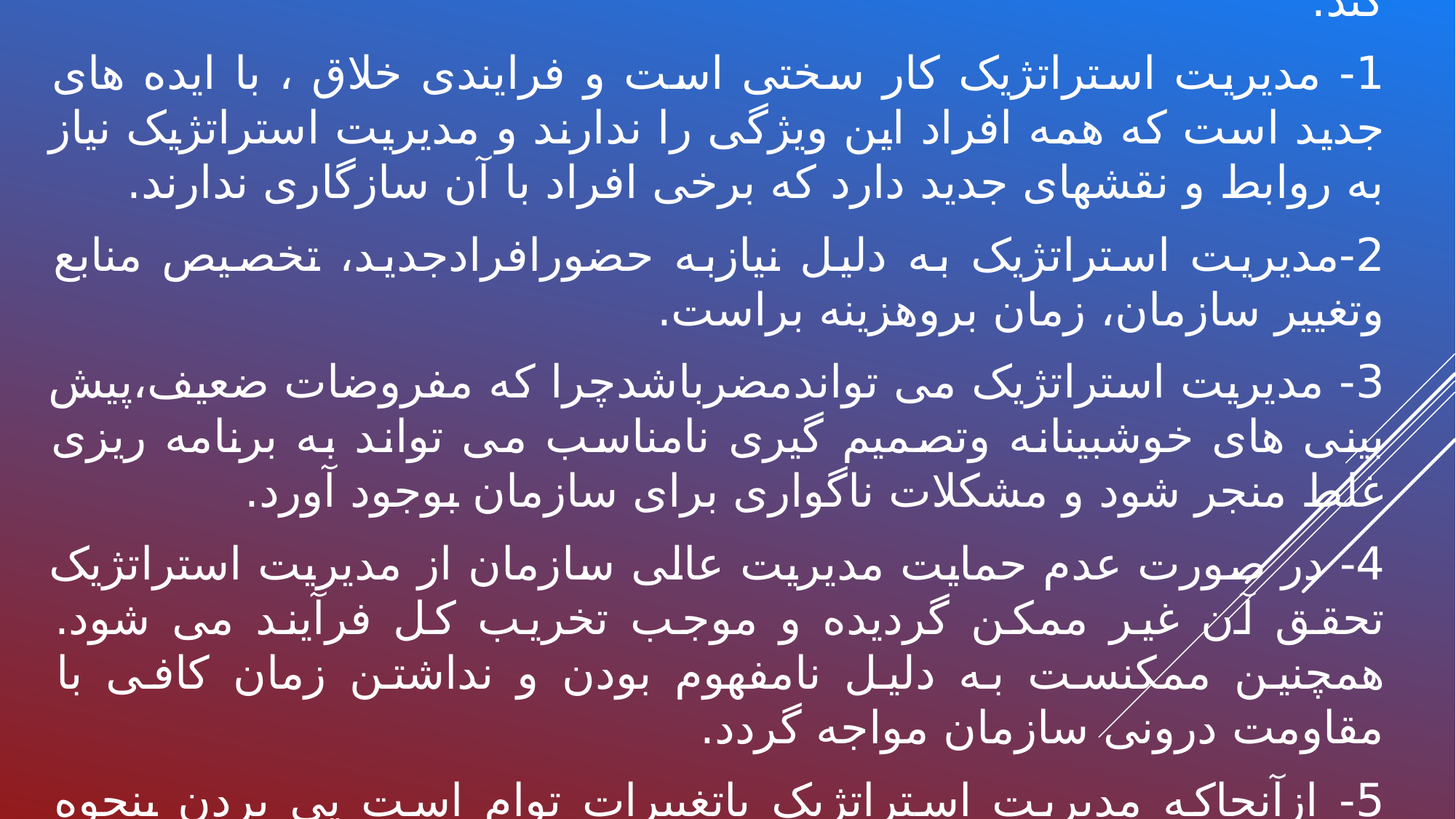

مدیریت استراتژیک مشکلات جدیدی را نیز ممکنست برای سازمان ایجاد کند.
1- مدیریت استراتژیک کار سختی است و فرایندی خلاق ، با ایده های جدید است که همه افراد این ویژگی را ندارند و مدیریت استراتژیک نیاز به روابط و نقشهای جدید دارد که برخی افراد با آن سازگاری ندارند.
2-مدیریت استراتژیک به دلیل نیازبه حضورافرادجدید، تخصیص منابع وتغییر سازمان، زمان بروهزینه براست.
3- مدیریت استراتژیک می تواندمضرباشدچرا که مفروضات ضعیف،پیش بینی های خوشبینانه وتصمیم گیری نامناسب می تواند به برنامه ریزی غلط منجر شود و مشکلات ناگواری برای سازمان بوجود آورد.
4- در صورت عدم حمایت مدیریت عالی سازمان از مدیریت استراتژیک تحقق آن غیر ممکن گردیده و موجب تخریب کل فرآیند می شود. همچنین ممکنست به دلیل نامفهوم بودن و نداشتن زمان کافی با مقاومت درونی سازمان مواجه گردد.
5- ازآنجاکه مدیریت استراتژیک باتغییرات توام است پی بردن بنحوه انجام تغییرات مهم وضروری می باشد.